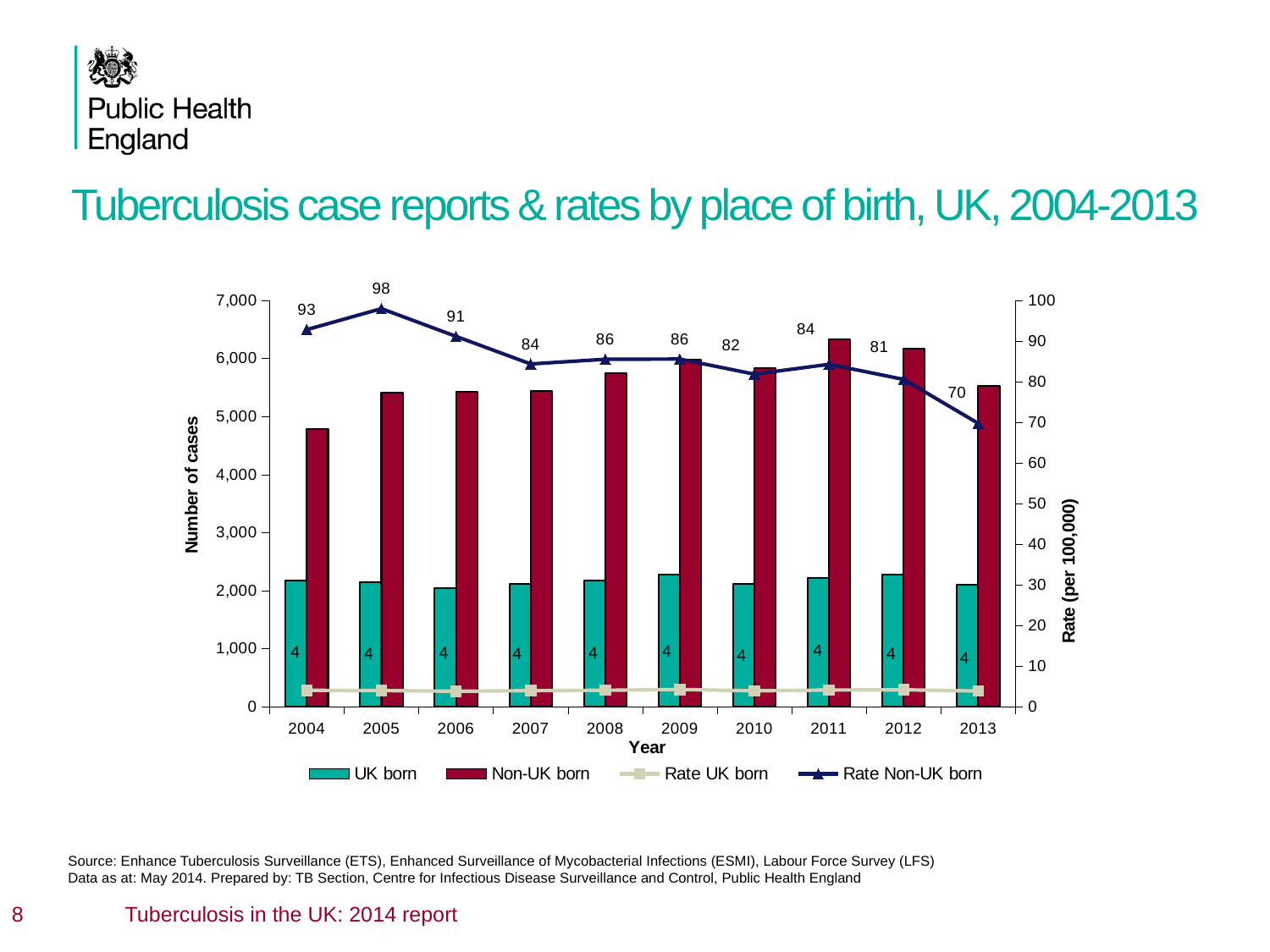

# Tuberculosis case reports & rates by place of birth, UK, 2004-2013

### Chart

| Category | UK born | Non-UK born | Rate UK born | Rate Non-UK born |
|---|---|---|---|---|
| 2004 | 2171.0 | 4789.0 | 4.031121 | 92.8091 |
| 2005 | 2142.0 | 5411.0 | 3.976284 | 97.97875 |
| 2006 | 2049.0 | 5429.0 | 3.809875 | 91.15652 |
| 2007 | 2118.0 | 5445.0 | 3.947129 | 84.36723 |
| 2008 | 2175.0 | 5742.0 | 4.043055 | 85.52052 |
| 2009 | 2282.0 | 5982.0 | 4.231427 | 85.56296 |
| 2010 | 2115.0 | 5837.0 | 3.901596 | 81.84927 |
| 2011 | 2224.0 | 6335.0 | 4.100309 | 84.27634 |
| 2012 | 2271.0 | 6174.0 | 4.168453 | 80.56737 |
| 2013 | 2103.0 | 5529.0 | 3.849712 | 69.73429 |
Source: Enhance Tuberculosis Surveillance (ETS), Enhanced Surveillance of Mycobacterial Infections (ESMI), Labour Force Survey (LFS)
Data as at: May 2014. Prepared by: TB Section, Centre for Infectious Disease Surveillance and Control, Public Health England
  8
Tuberculosis in the UK: 2014 report